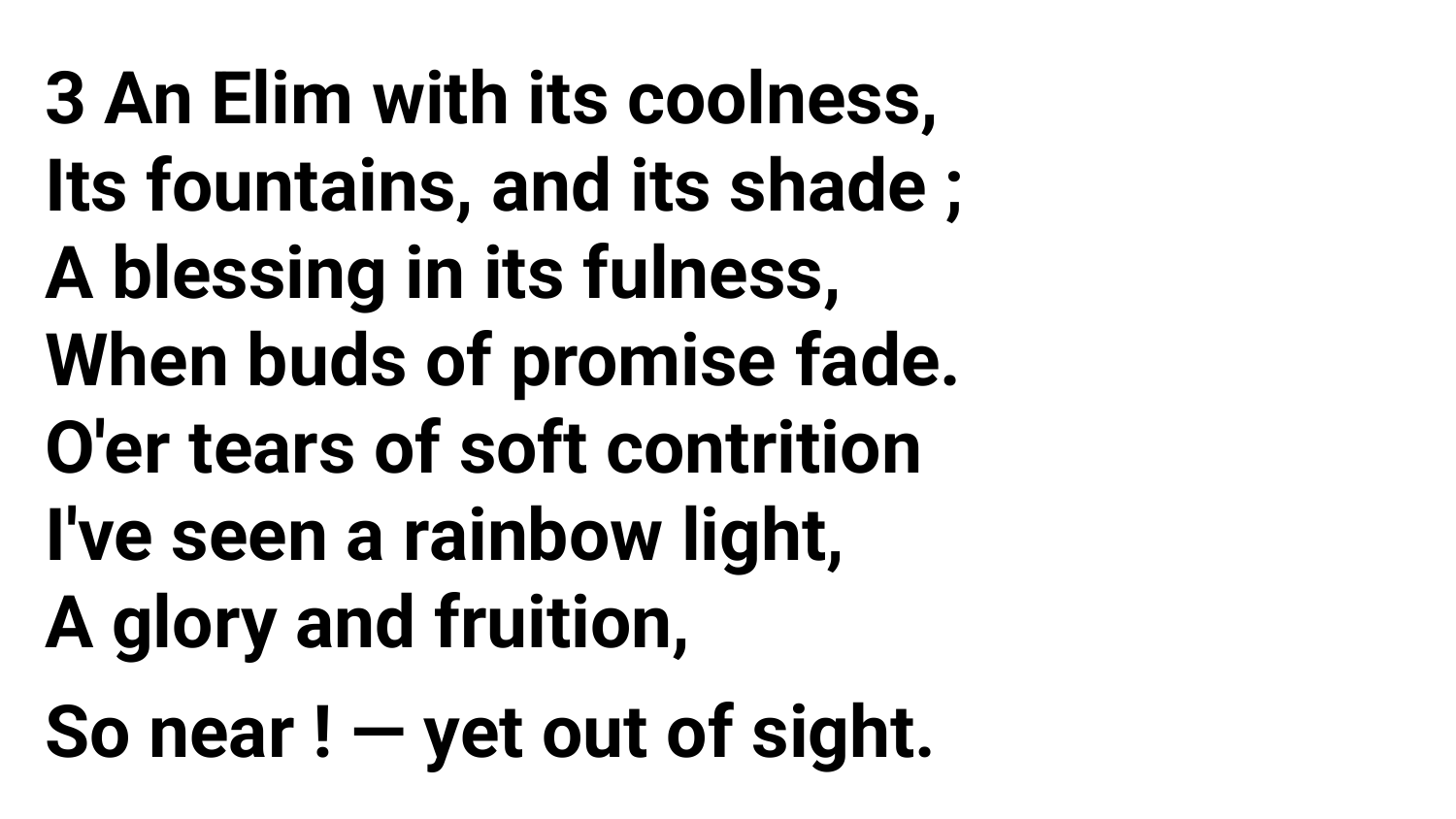

3 An Elim with its coolness,
Its fountains, and its shade ;
A blessing in its fulness,
When buds of promise fade.
O'er tears of soft contrition
I've seen a rainbow light,
A glory and fruition,
So near ! — yet out of sight.